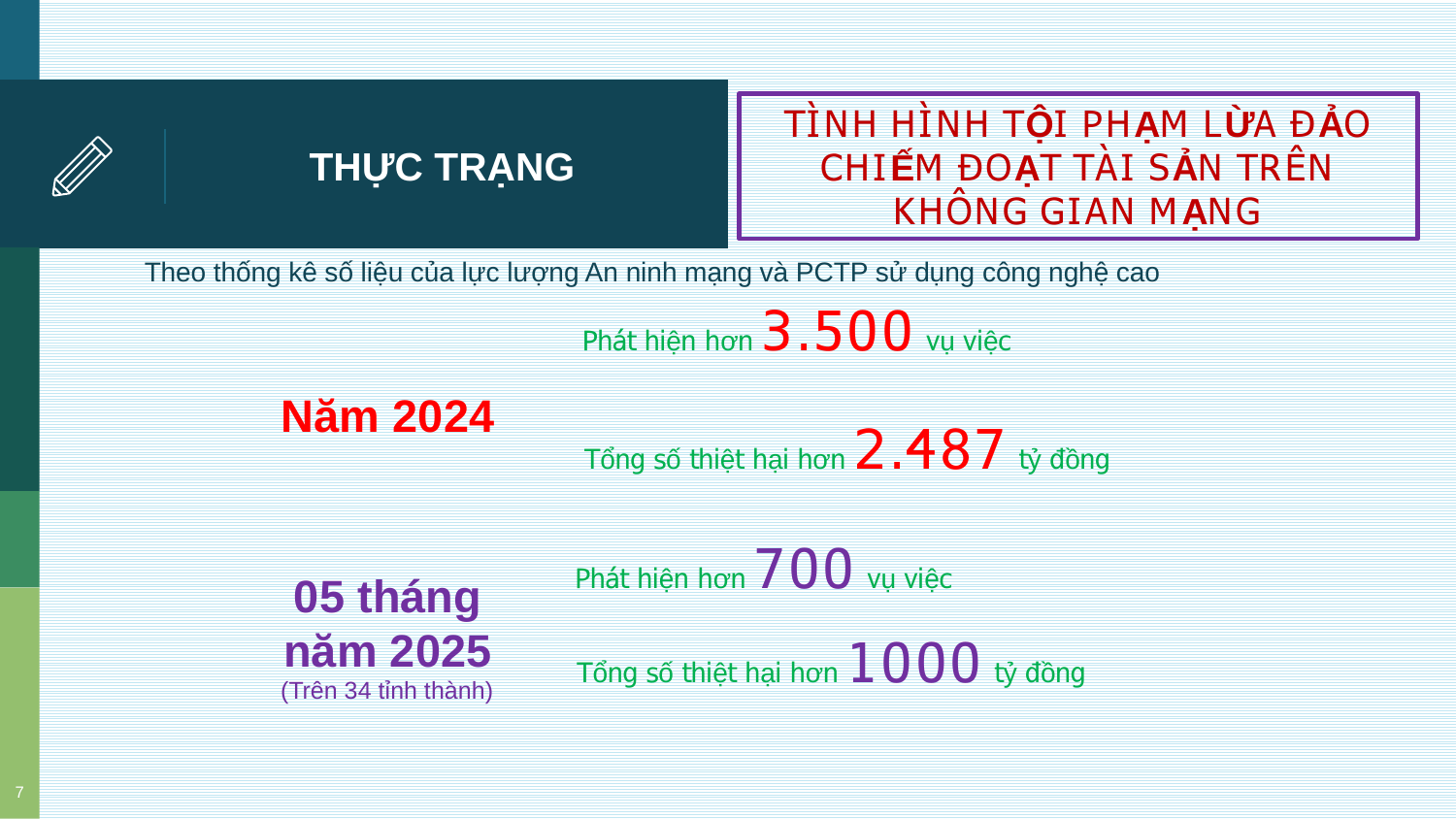

# THỰC TRẠNG
TÌNH HÌNH TỘI PHẠM LỪA ĐẢO CHIẾM ĐOẠT TÀI SẢN TRÊN KHÔNG GIAN MẠNG

Theo thống kê số liệu của lực lượng An ninh mạng và PCTP sử dụng công nghệ cao
Phát hiện hơn 3.500 vụ việc
Năm 2024
Tổng số thiệt hại hơn 2.487 tỷ đồng
Phát hiện hơn 700 vụ việc
05 tháng năm 2025
Tổng số thiệt hại hơn 1000 tỷ đồng
(Trên 34 tỉnh thành)
7